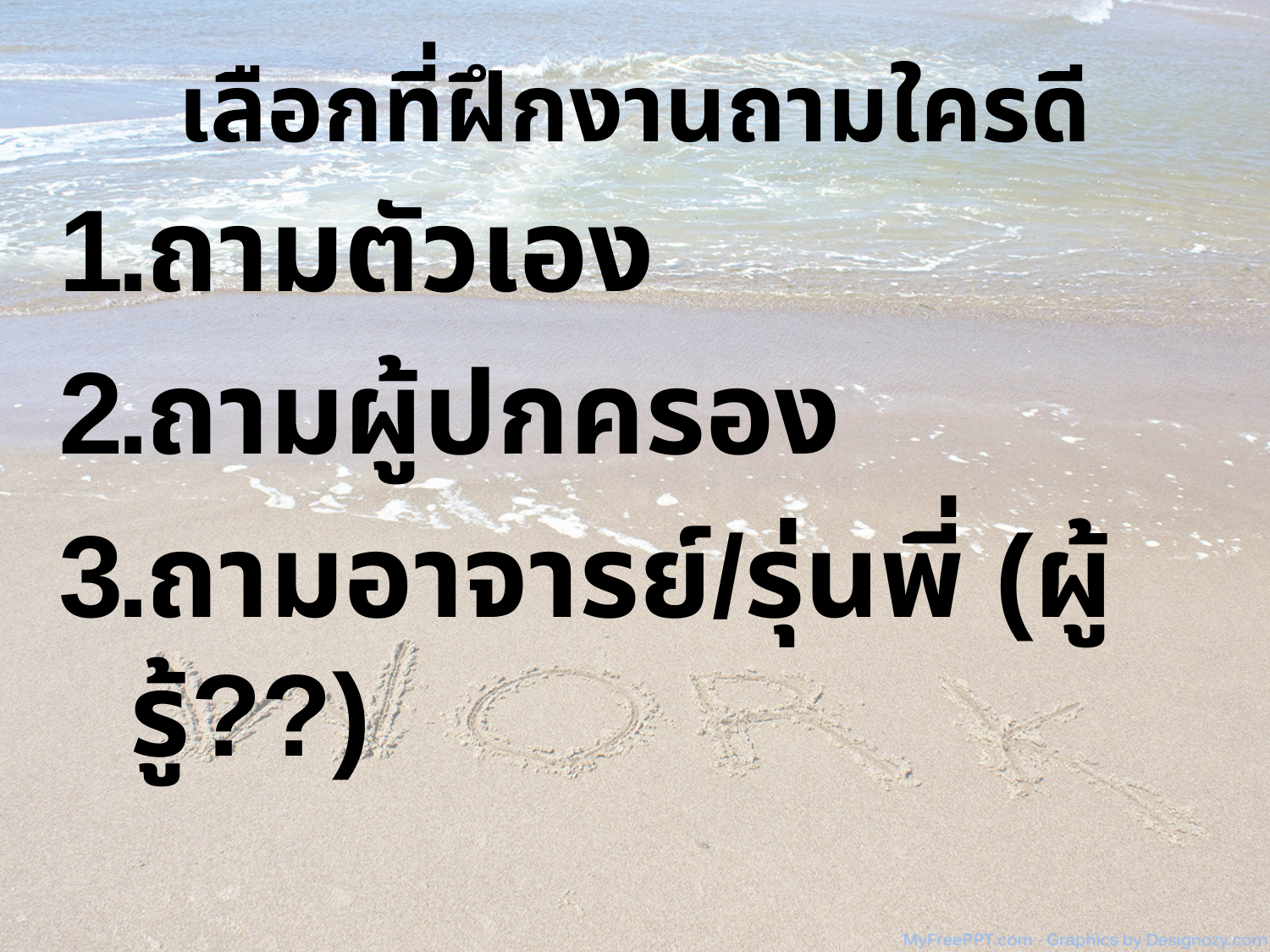

# เลือกที่ฝึกงานถามใครดี
ถามตัวเอง
ถามผู้ปกครอง
ถามอาจารย์/รุ่นพี่ (ผู้รู้??)